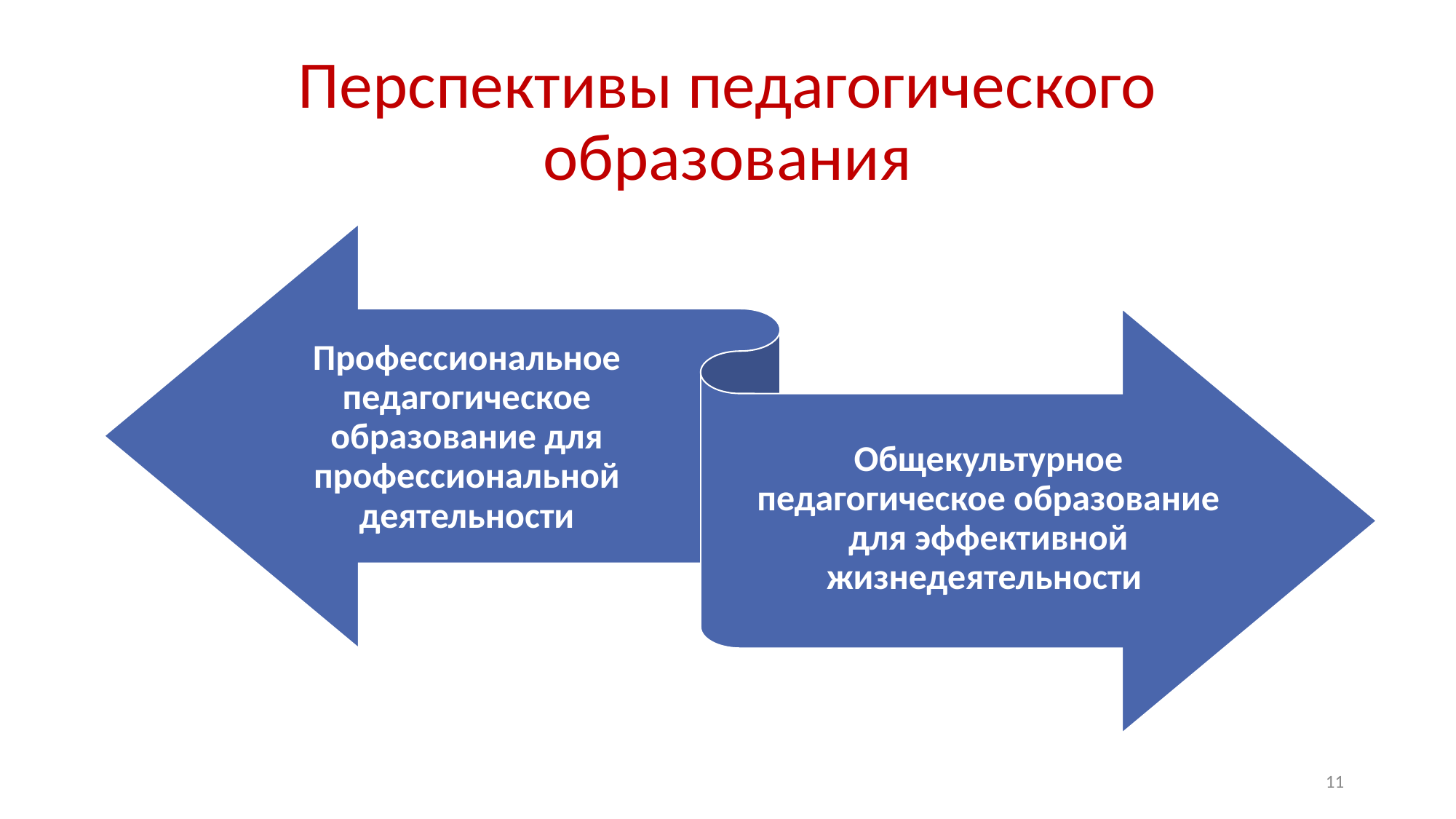

# Перспективы педагогического образования
Профессиональное педагогическое образование для профессиональной деятельности
Общекультурное педагогическое образование для эффективной жизнедеятельности
11